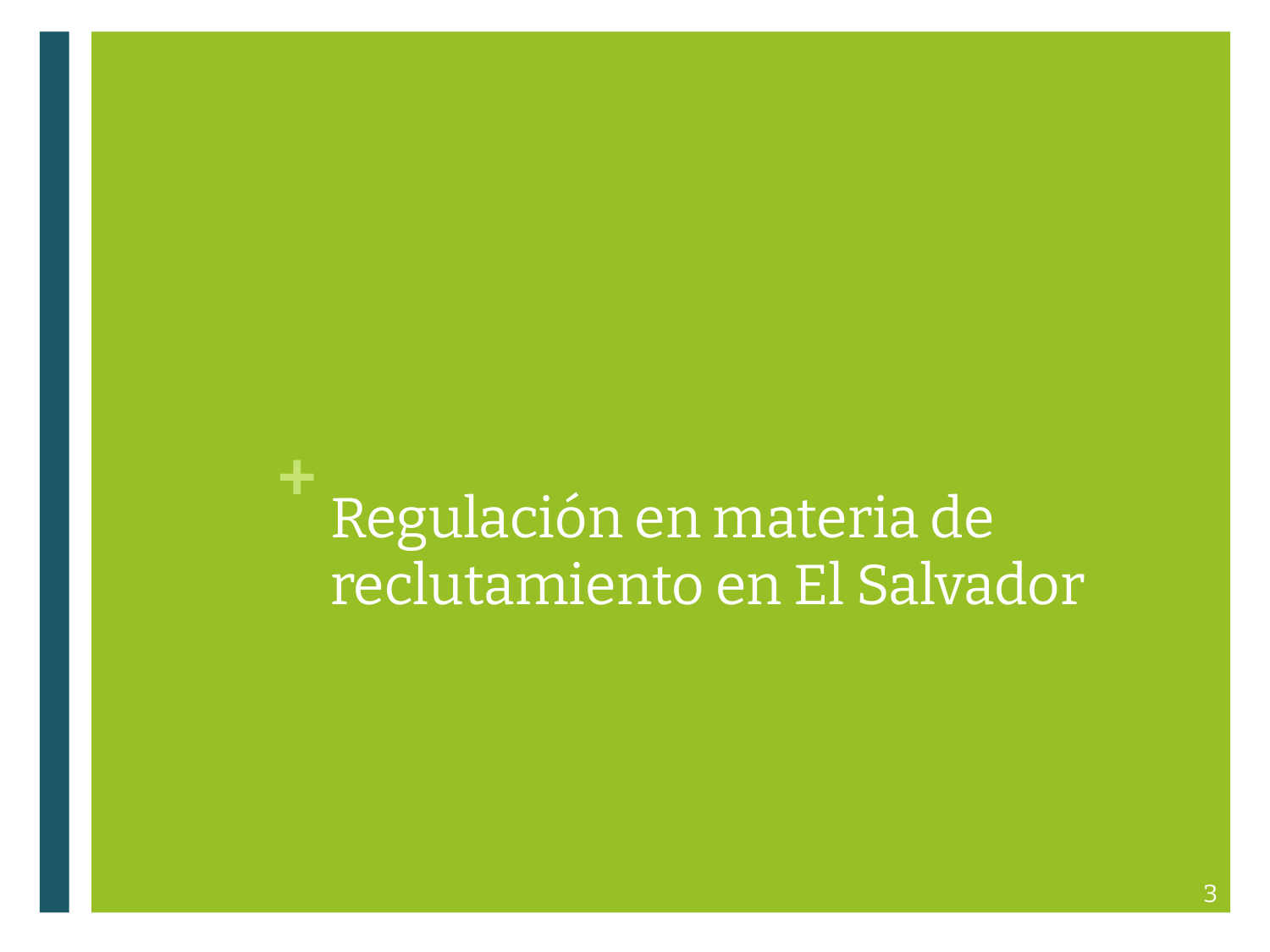

# Regulación en materia de reclutamiento en El Salvador
3